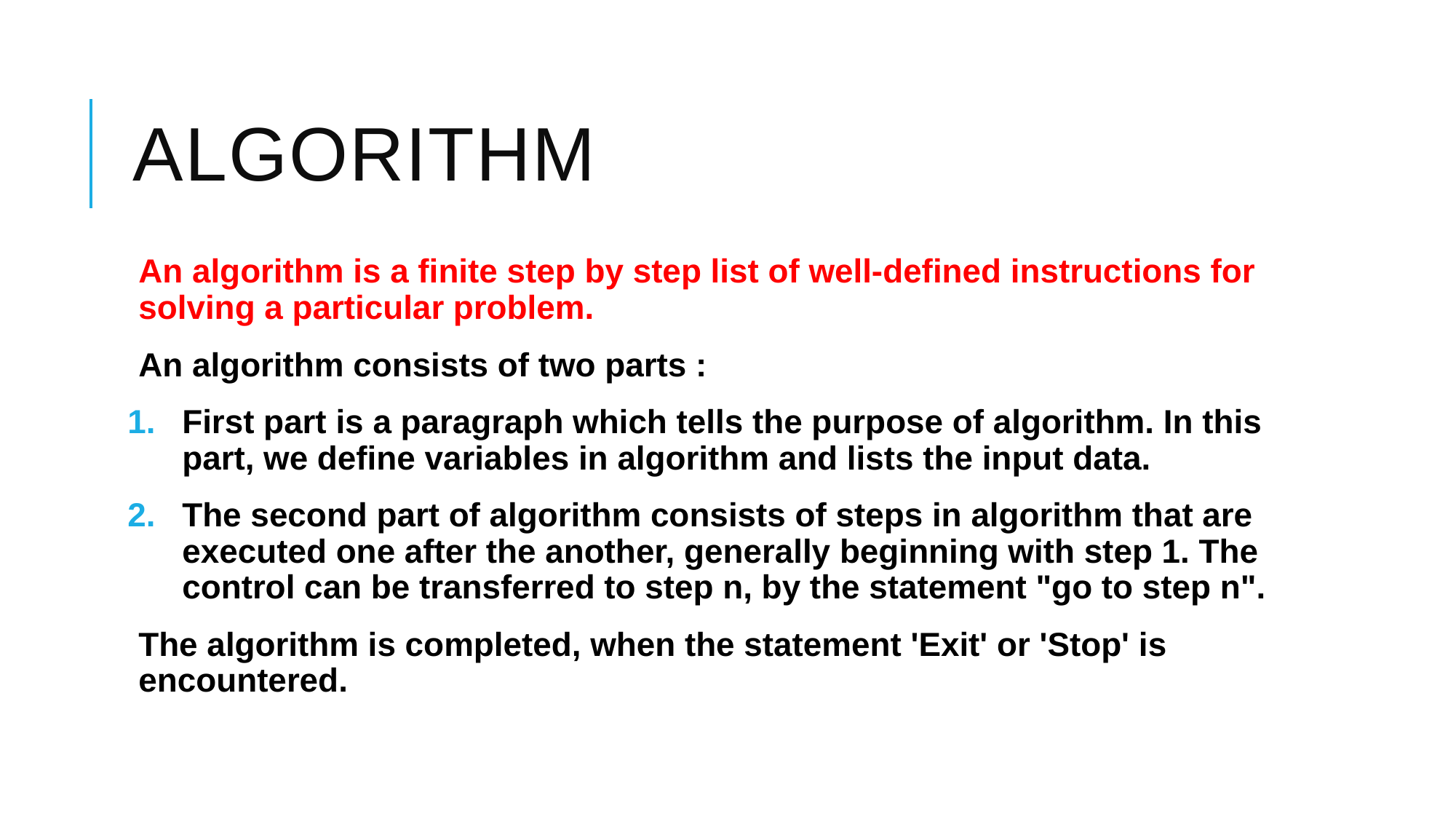

# ALGORITHM
An algorithm is a finite step by step list of well-defined instructions for solving a particular problem.
An algorithm consists of two parts :
First part is a paragraph which tells the purpose of algorithm. In this part, we define variables in algorithm and lists the input data.
The second part of algorithm consists of steps in algorithm that are executed one after the another, generally beginning with step 1. The control can be transferred to step n, by the statement "go to step n".
The algorithm is completed, when the statement 'Exit' or 'Stop' is encountered.